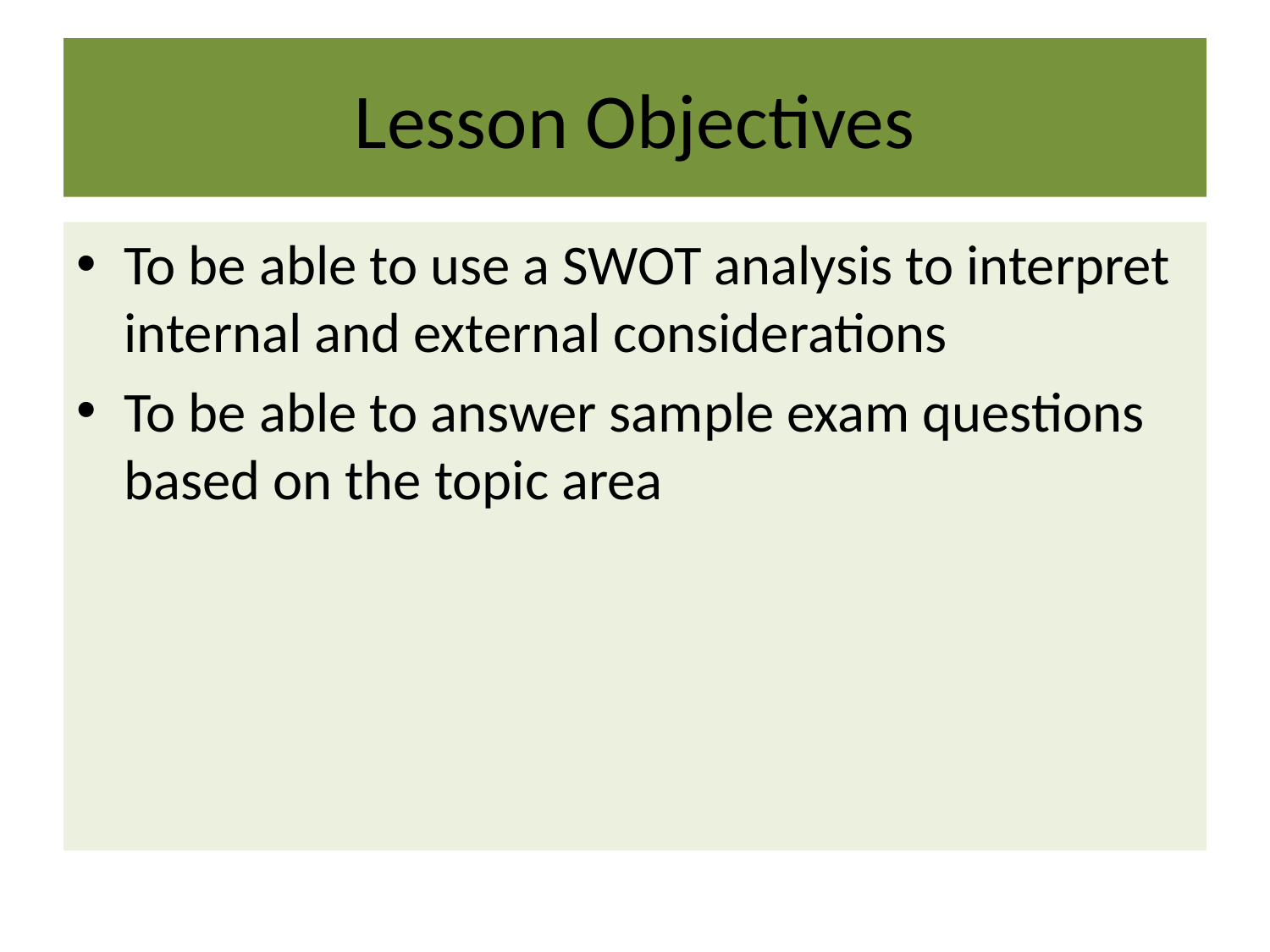

# Lesson Objectives
To be able to use a SWOT analysis to interpret internal and external considerations
To be able to answer sample exam questions based on the topic area